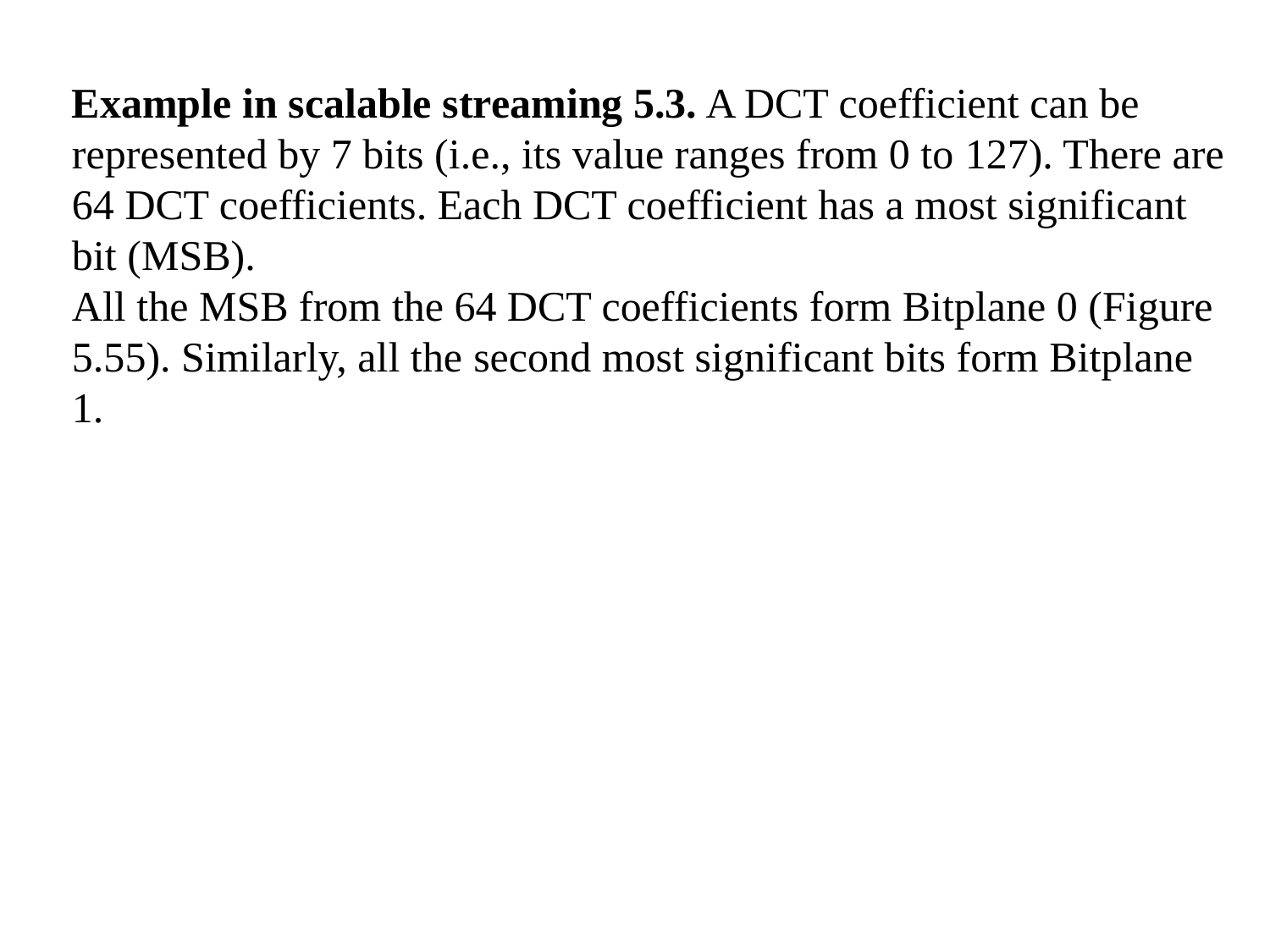

Example in scalable streaming 5.3. A DCT coefficient can be represented by 7 bits (i.e., its value ranges from 0 to 127). There are 64 DCT coefficients. Each DCT coefficient has a most significant bit (MSB).
All the MSB from the 64 DCT coefficients form Bitplane 0 (Figure 5.55). Similarly, all the second most significant bits form Bitplane 1.